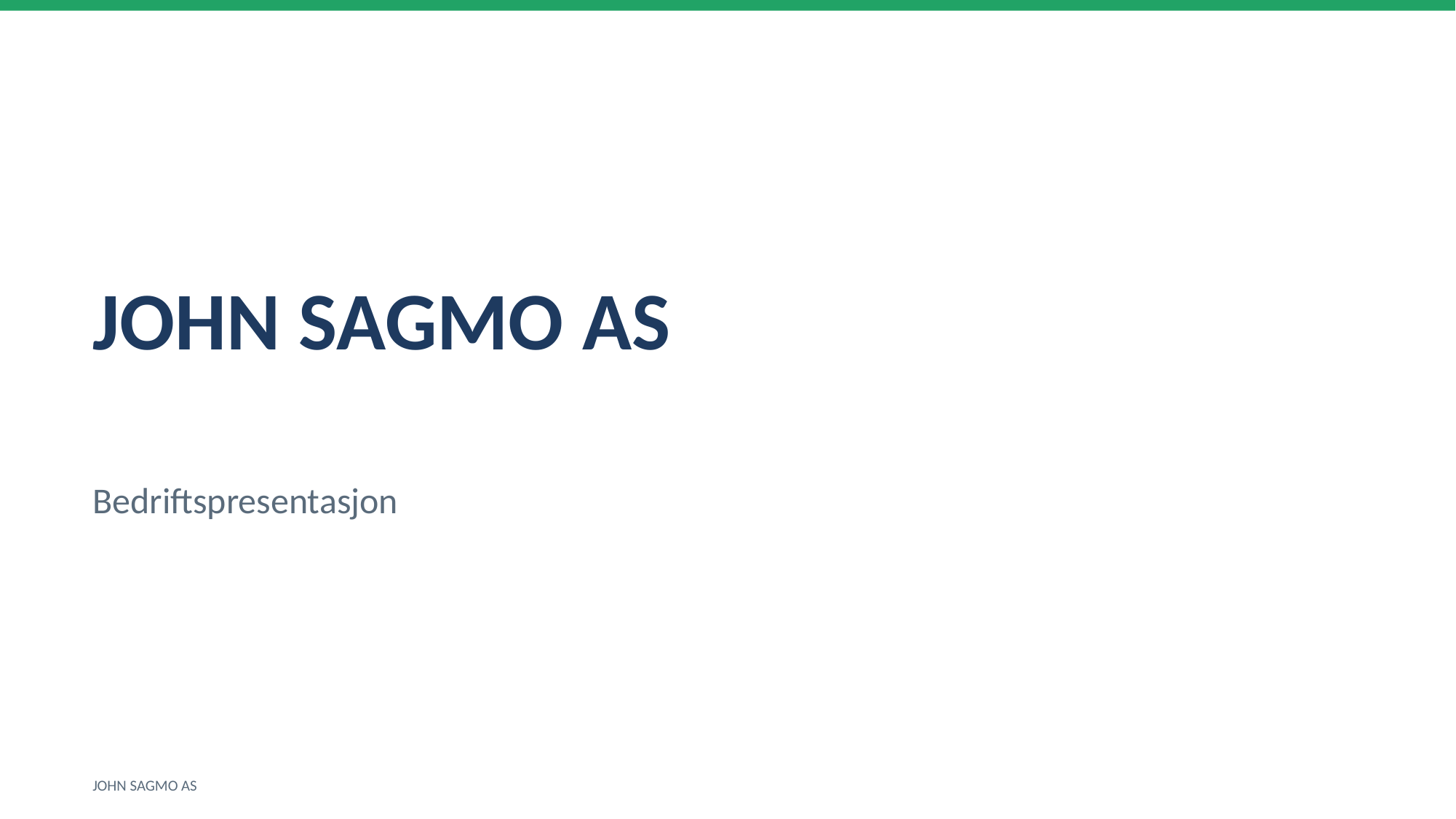

JOHN SAGMO AS
Bedriftspresentasjon
JOHN SAGMO AS